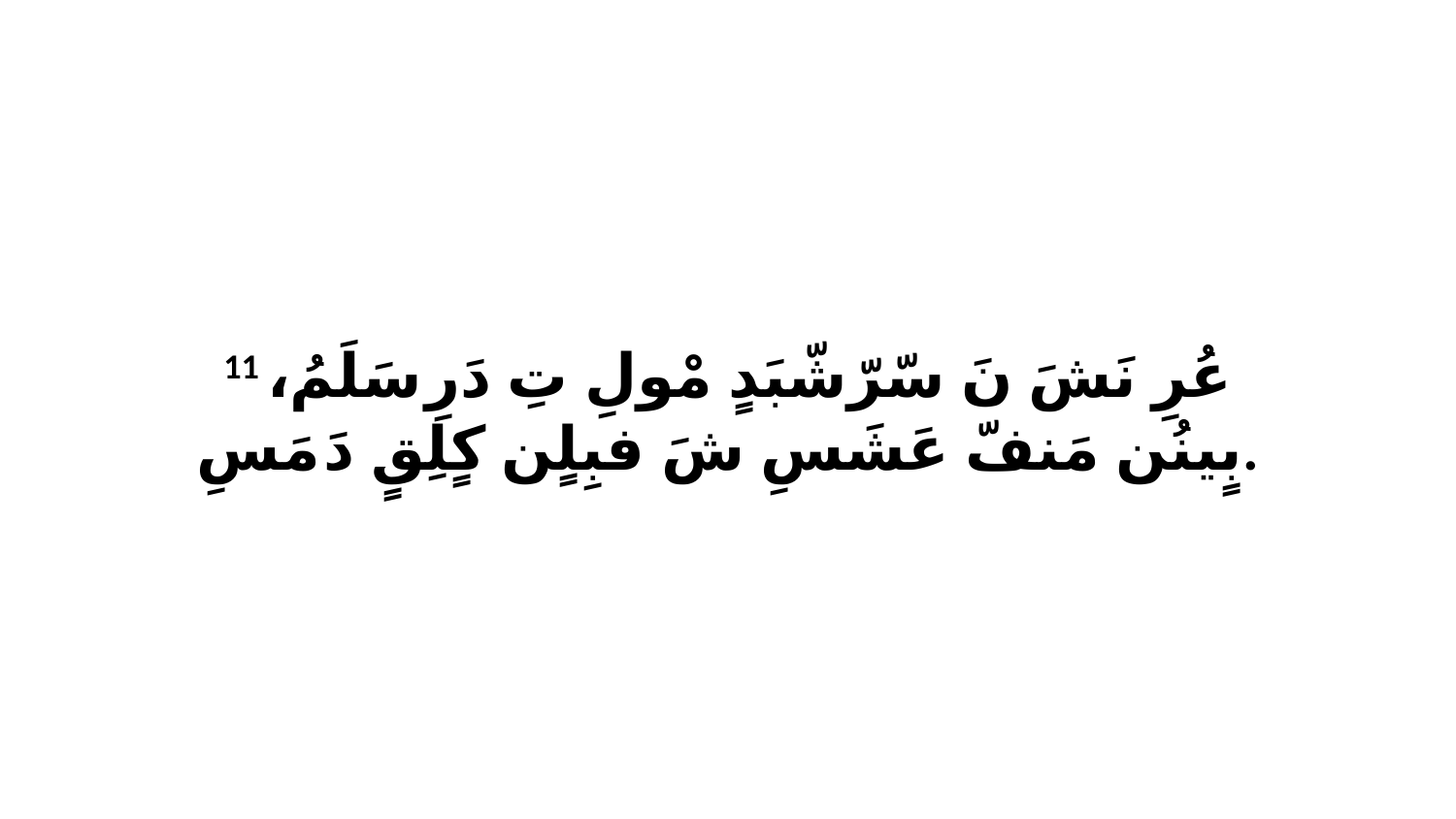

11 عُرِ نَشَ نَ سّرّشّبَدٍ مْولِ تِ دَرِ سَلَمُ، بٍينُن مَنفّ عَشَسِ شَ فبِلٍن كٍلِقٍ دَ مَسِ.